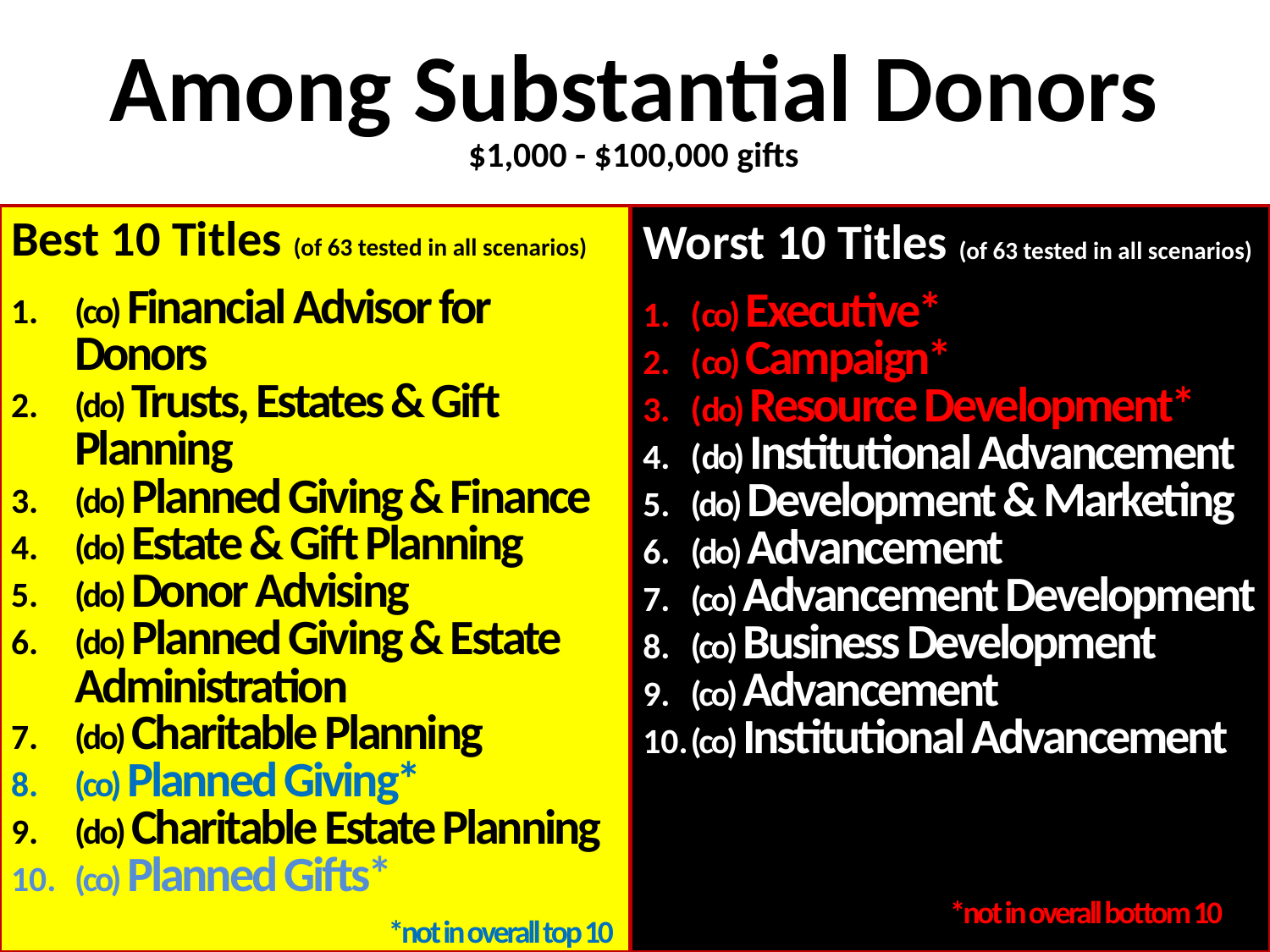

Among Substantial Donors
$1,000 - $100,000 gifts

Best 10 Titles (of 63 tested in all scenarios)

(co) Financial Advisor for Donors
(do) Trusts, Estates & Gift Planning
(do) Planned Giving & Finance
(do) Estate & Gift Planning
(do) Donor Advising
(do) Planned Giving & Estate Administration
(do) Charitable Planning
(co) Planned Giving*
(do) Charitable Estate Planning
(co) Planned Gifts*
Worst 10 Titles (of 63 tested in all scenarios)

(co) Executive*
(co) Campaign*
(do) Resource Development*
(do) Institutional Advancement
(do) Development & Marketing
(do) Advancement
(co) Advancement Development
(co) Business Development
(co) Advancement
(co) Institutional Advancement
*not in overall bottom 10
*not in overall top 10